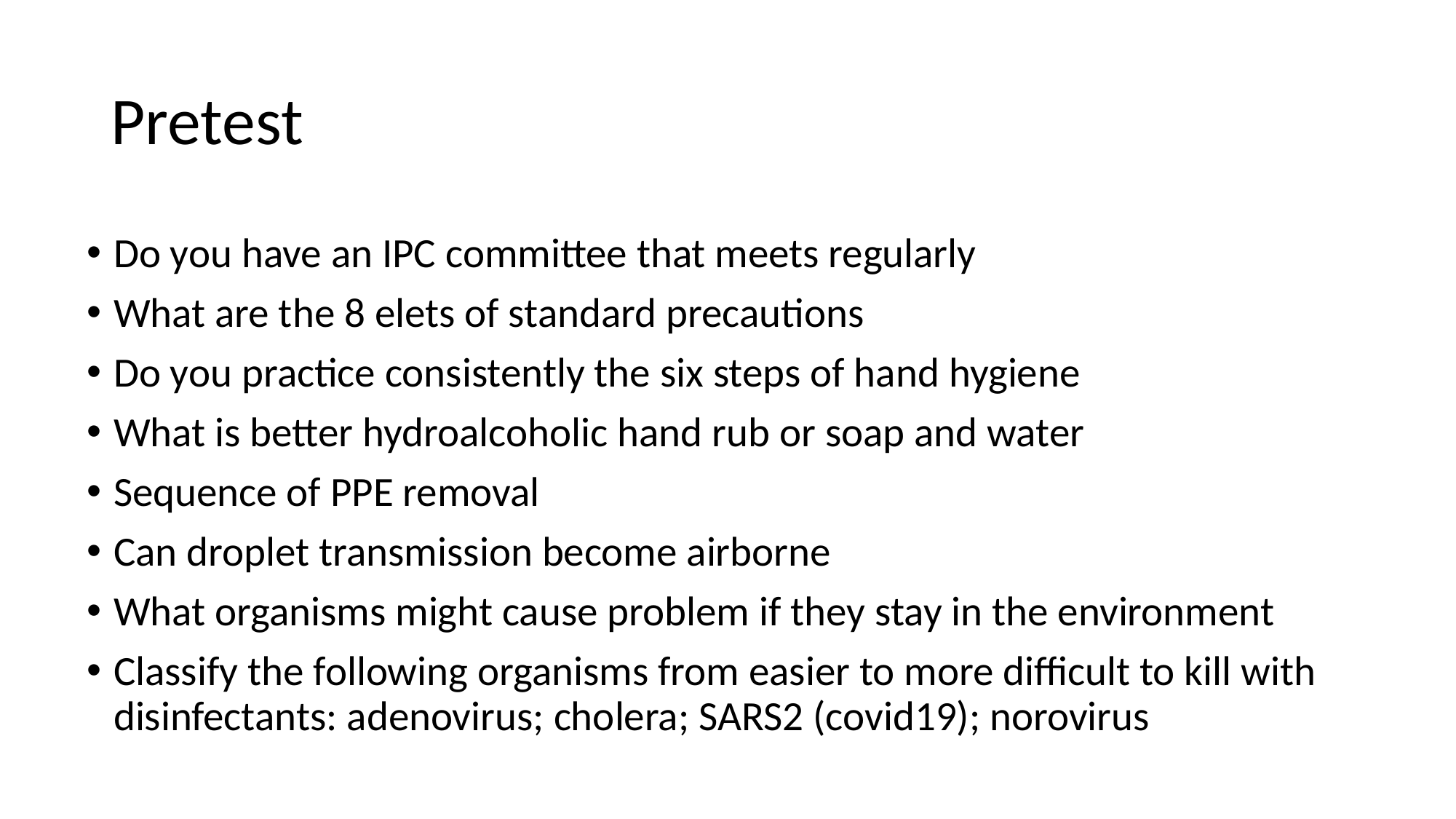

# Pretest
Do you have an IPC committee that meets regularly
What are the 8 elets of standard precautions
Do you practice consistently the six steps of hand hygiene
What is better hydroalcoholic hand rub or soap and water
Sequence of PPE removal
Can droplet transmission become airborne
What organisms might cause problem if they stay in the environment
Classify the following organisms from easier to more difficult to kill with disinfectants: adenovirus; cholera; SARS2 (covid19); norovirus